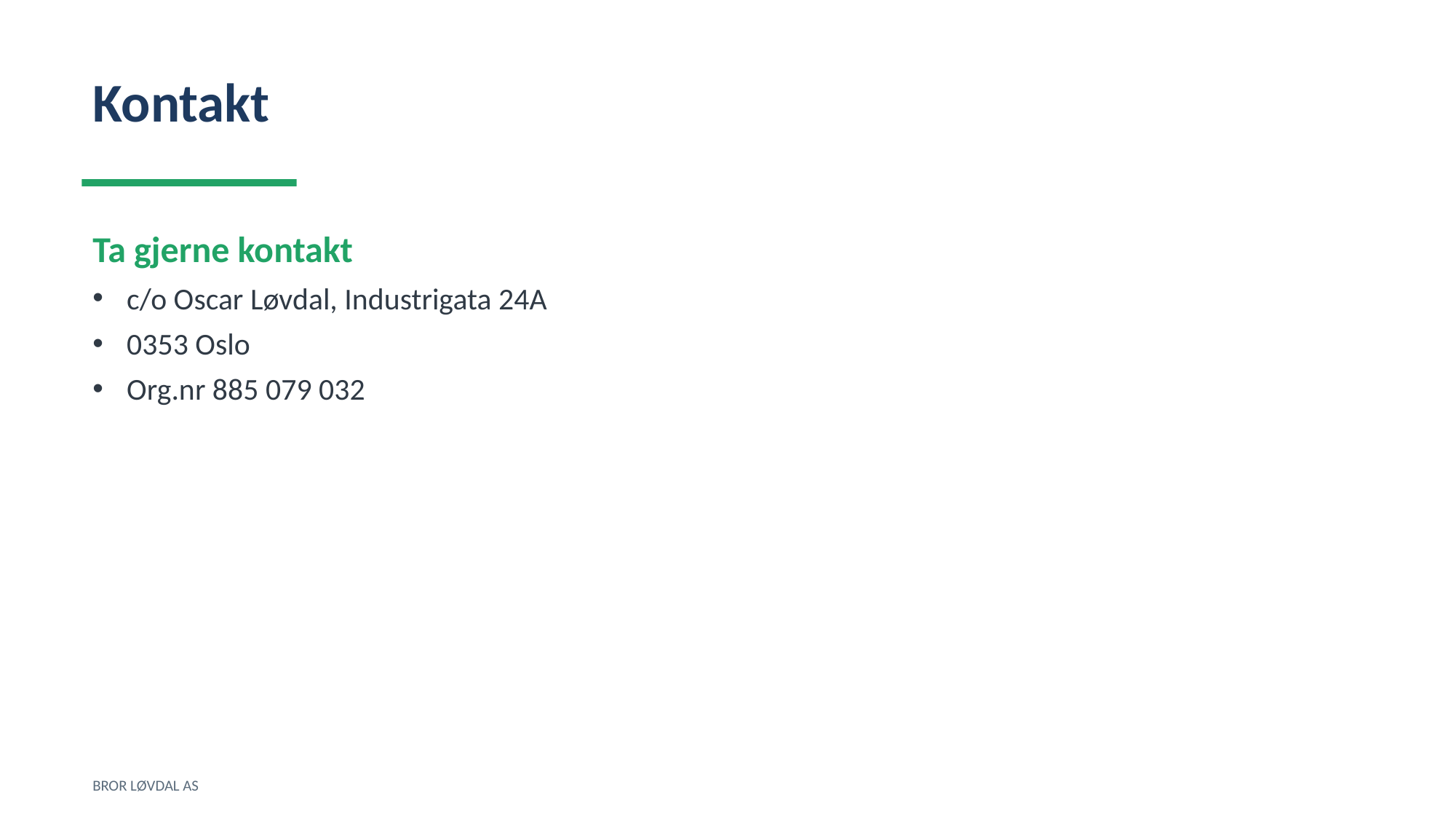

Kontakt

Ta gjerne kontakt
c/o Oscar Løvdal, Industrigata 24A
0353 Oslo
Org.nr 885 079 032
BROR LØVDAL AS